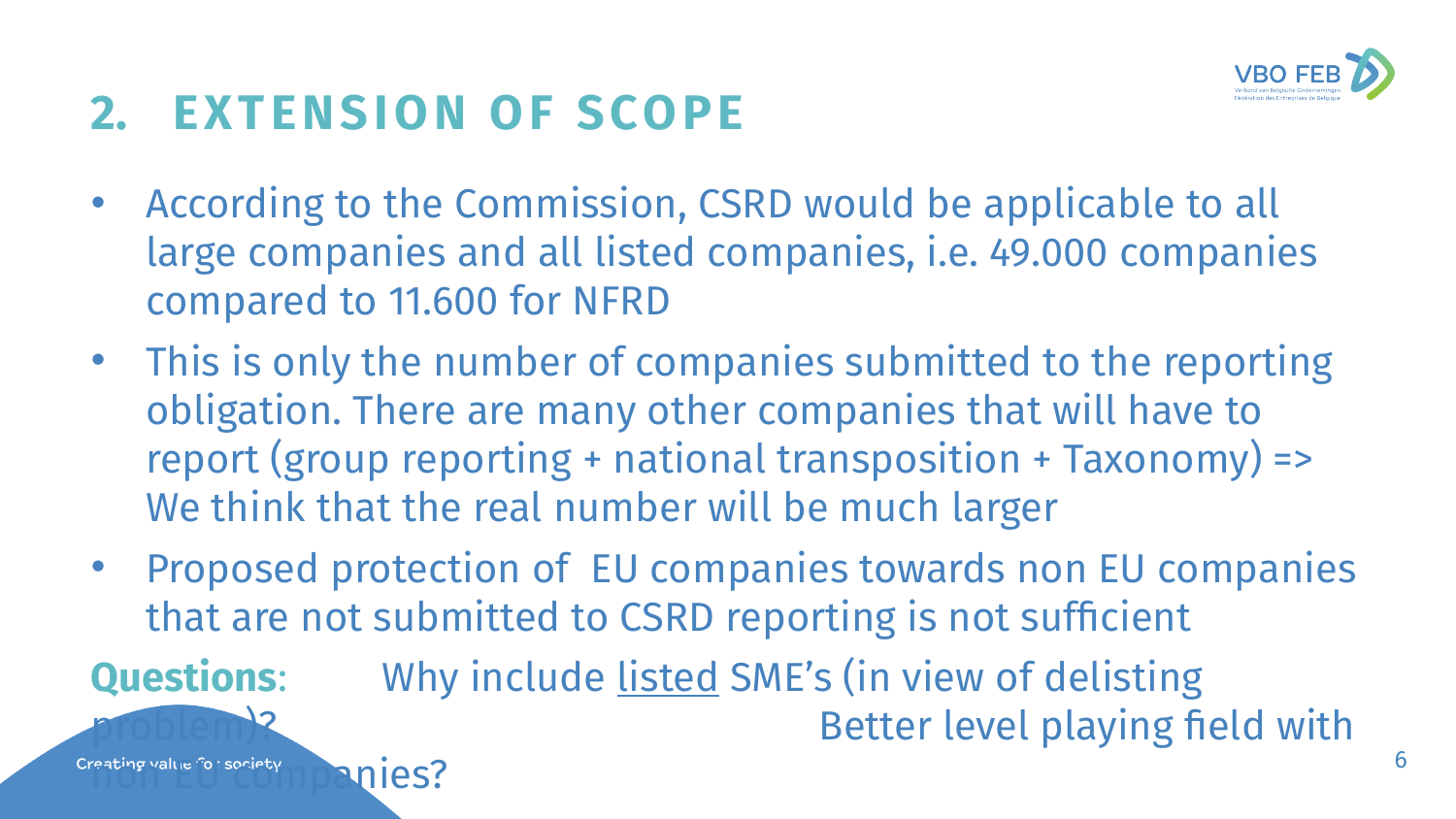

# Extension of scope
According to the Commission, CSRD would be applicable to all large companies and all listed companies, i.e. 49.000 companies compared to 11.600 for NFRD
This is only the number of companies submitted to the reporting obligation. There are many other companies that will have to report (group reporting + national transposition + Taxonomy) => We think that the real number will be much larger
Proposed protection of  EU companies towards non EU companies that are not submitted to CSRD reporting is not sufficient
Questions: 	Why include listed SME’s (in view of delisting problem)? 				Better level playing field with non EU companies?
6